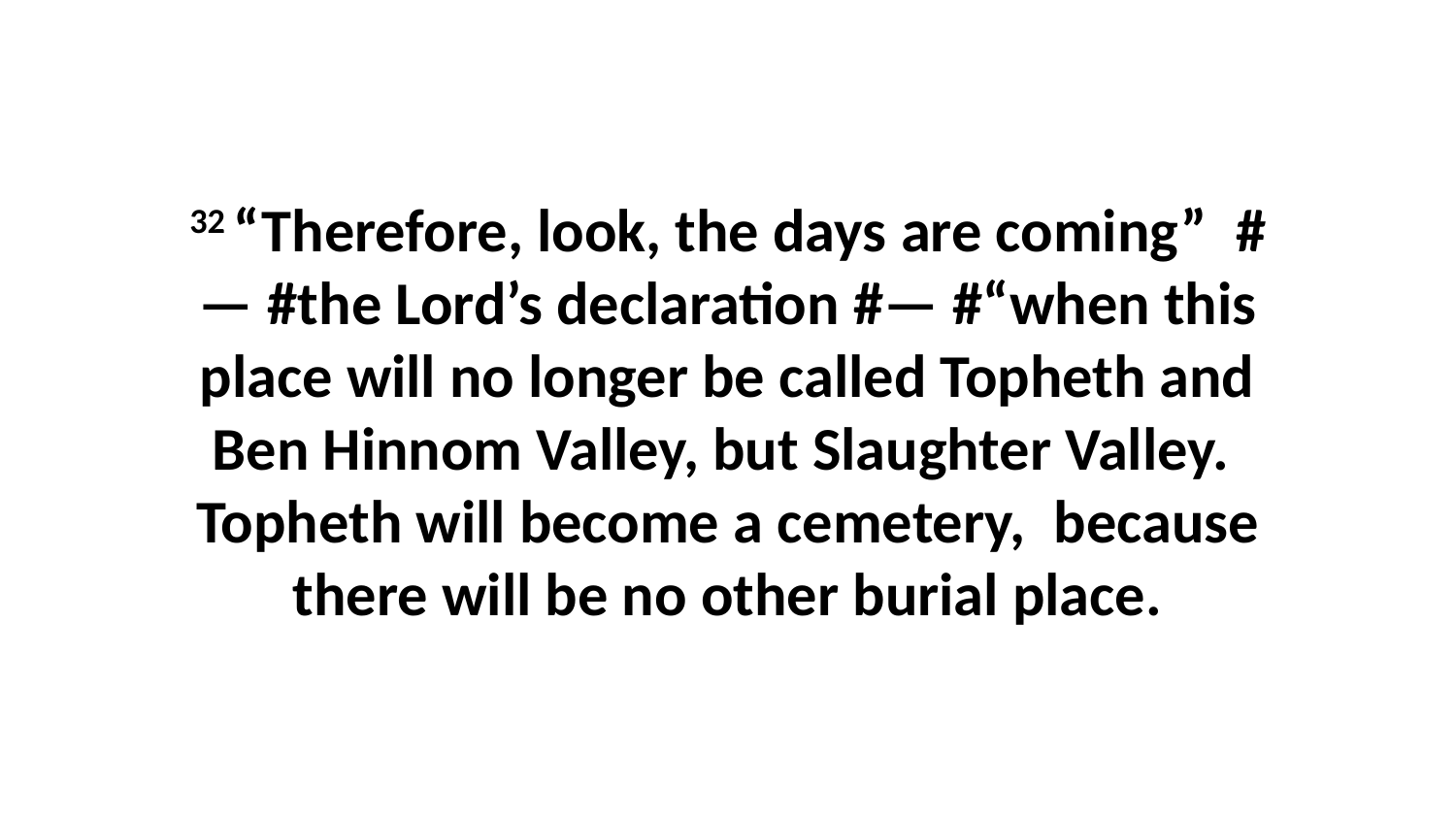

32 “Therefore, look, the days are coming”  #— #the Lord’s declaration #— #“when this place will no longer be called Topheth and Ben Hinnom Valley, but Slaughter Valley.  Topheth will become a cemetery,  because there will be no other burial place.